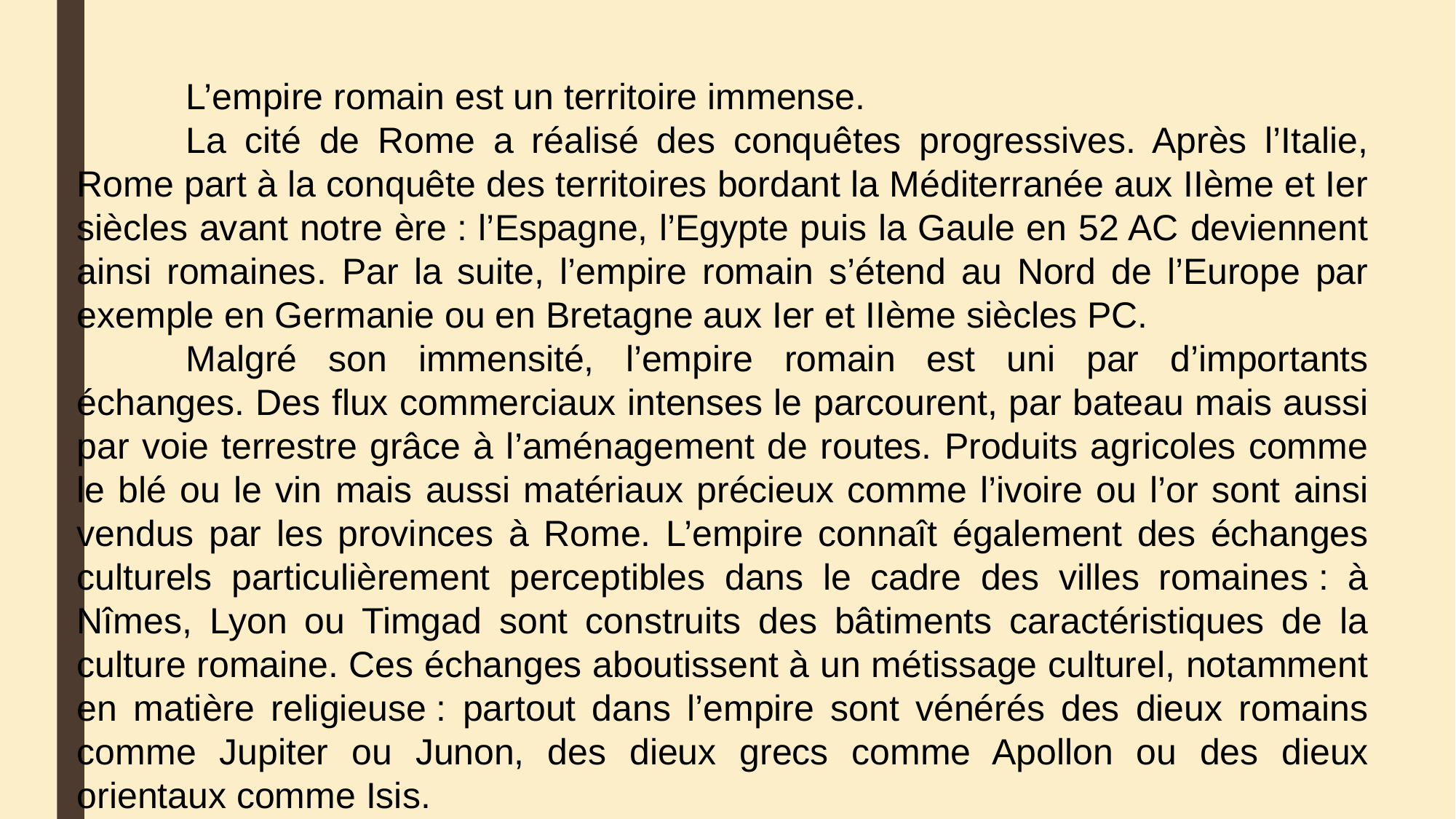

L’empire romain est un territoire immense.
	La cité de Rome a réalisé des conquêtes progressives. Après l’Italie, Rome part à la conquête des territoires bordant la Méditerranée aux IIème et Ier siècles avant notre ère : l’Espagne, l’Egypte puis la Gaule en 52 AC deviennent ainsi romaines. Par la suite, l’empire romain s’étend au Nord de l’Europe par exemple en Germanie ou en Bretagne aux Ier et IIème siècles PC.
	Malgré son immensité, l’empire romain est uni par d’importants échanges. Des flux commerciaux intenses le parcourent, par bateau mais aussi par voie terrestre grâce à l’aménagement de routes. Produits agricoles comme le blé ou le vin mais aussi matériaux précieux comme l’ivoire ou l’or sont ainsi vendus par les provinces à Rome. L’empire connaît également des échanges culturels particulièrement perceptibles dans le cadre des villes romaines : à Nîmes, Lyon ou Timgad sont construits des bâtiments caractéristiques de la culture romaine. Ces échanges aboutissent à un métissage culturel, notamment en matière religieuse : partout dans l’empire sont vénérés des dieux romains comme Jupiter ou Junon, des dieux grecs comme Apollon ou des dieux orientaux comme Isis.